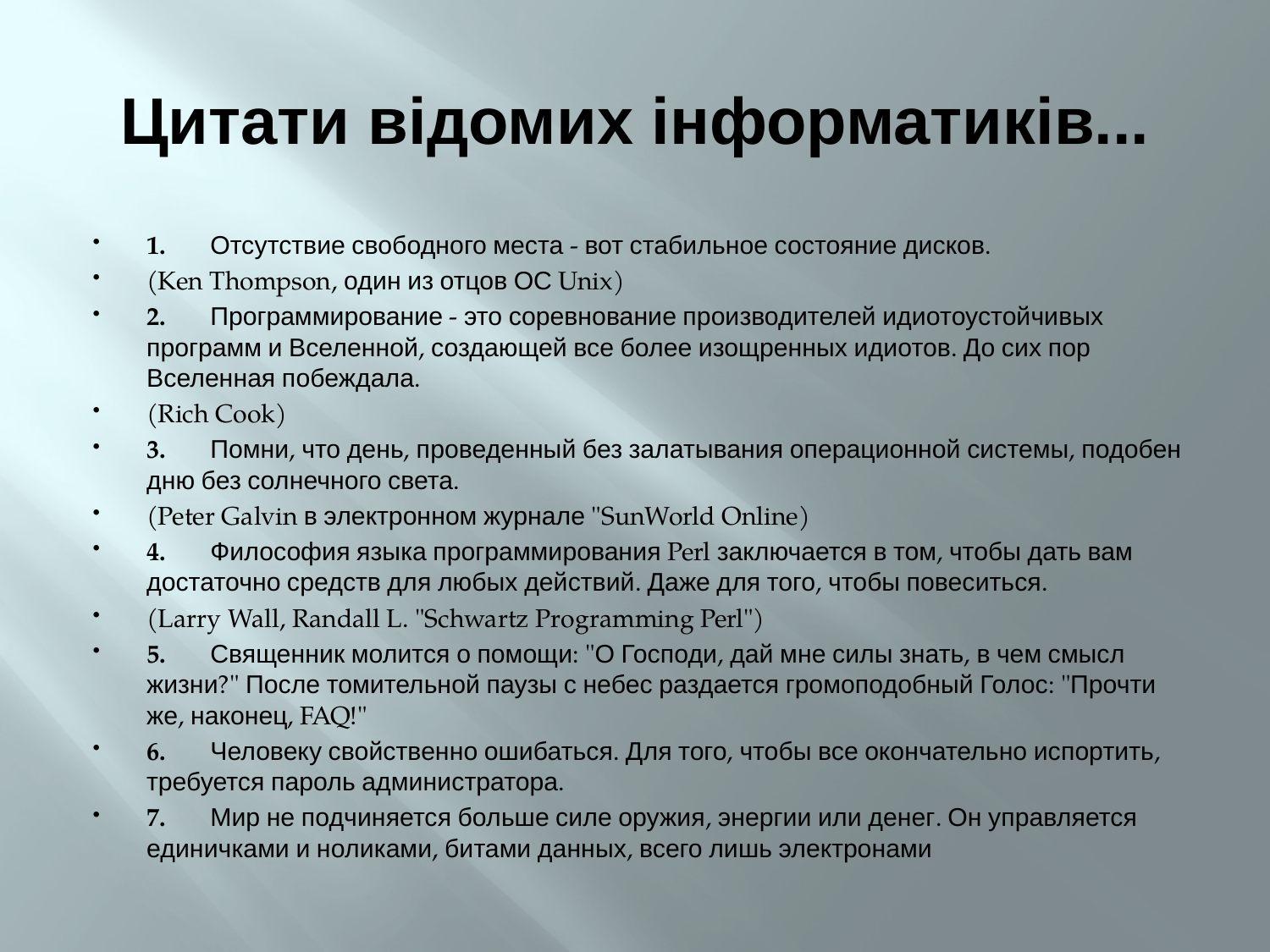

# Цитати відомих інформатиків...
1.       Отсутствие свободного места - вот стабильное состояние дисков.
(Ken Thompson, один из отцов ОС Unix)
2.       Программирование - это соревнование производителей идиотоустойчивых программ и Вселенной, создающей все более изощренных идиотов. До сих пор Вселенная побеждала.
(Rich Cook)
3.       Помни, что день, проведенный без залатывания операционной системы, подобен дню без солнечного света.
(Peter Galvin в электронном журнале "SunWorld Online)
4.       Философия языка программирования Perl заключается в том, чтобы дать вам достаточно средств для любых действий. Даже для того, чтобы повеситься.
(Larry Wall, Randall L. "Schwartz Programming Perl")
5.       Священник молится о помощи: "О Господи, дай мне силы знать, в чем смысл жизни?" После томительной паузы с небес раздается громоподобный Голос: "Прочти же, наконец, FAQ!"
6.       Человеку свойственно ошибаться. Для того, чтобы все окончательно испортить, требуется пароль администратора.
7.       Мир не подчиняется больше силе оружия, энергии или денег. Он управляется единичками и ноликами, битами данных, всего лишь электронами